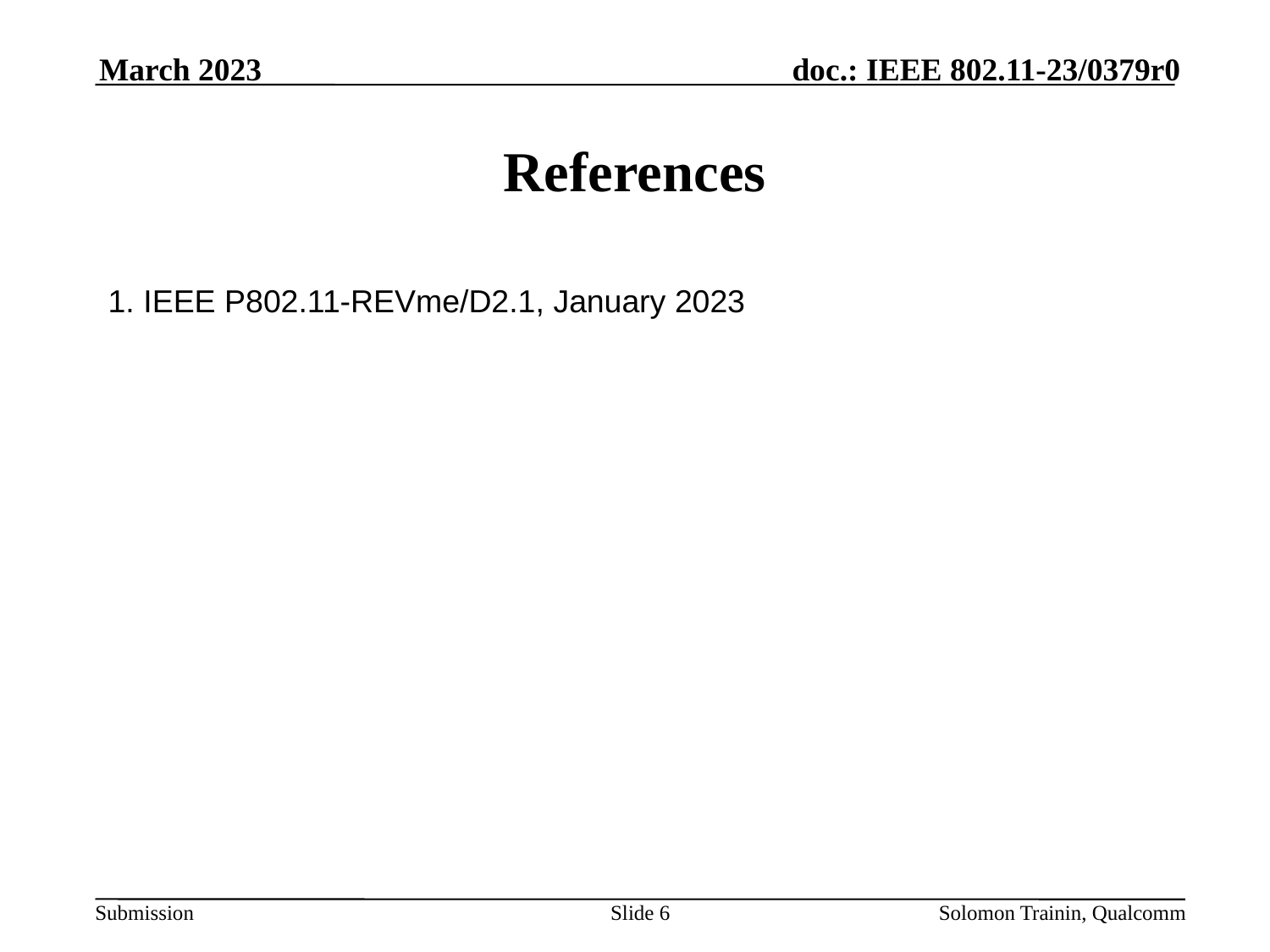

March 2023
# References
1. IEEE P802.11-REVme/D2.1, January 2023
Slide 6
Solomon Trainin, Qualcomm